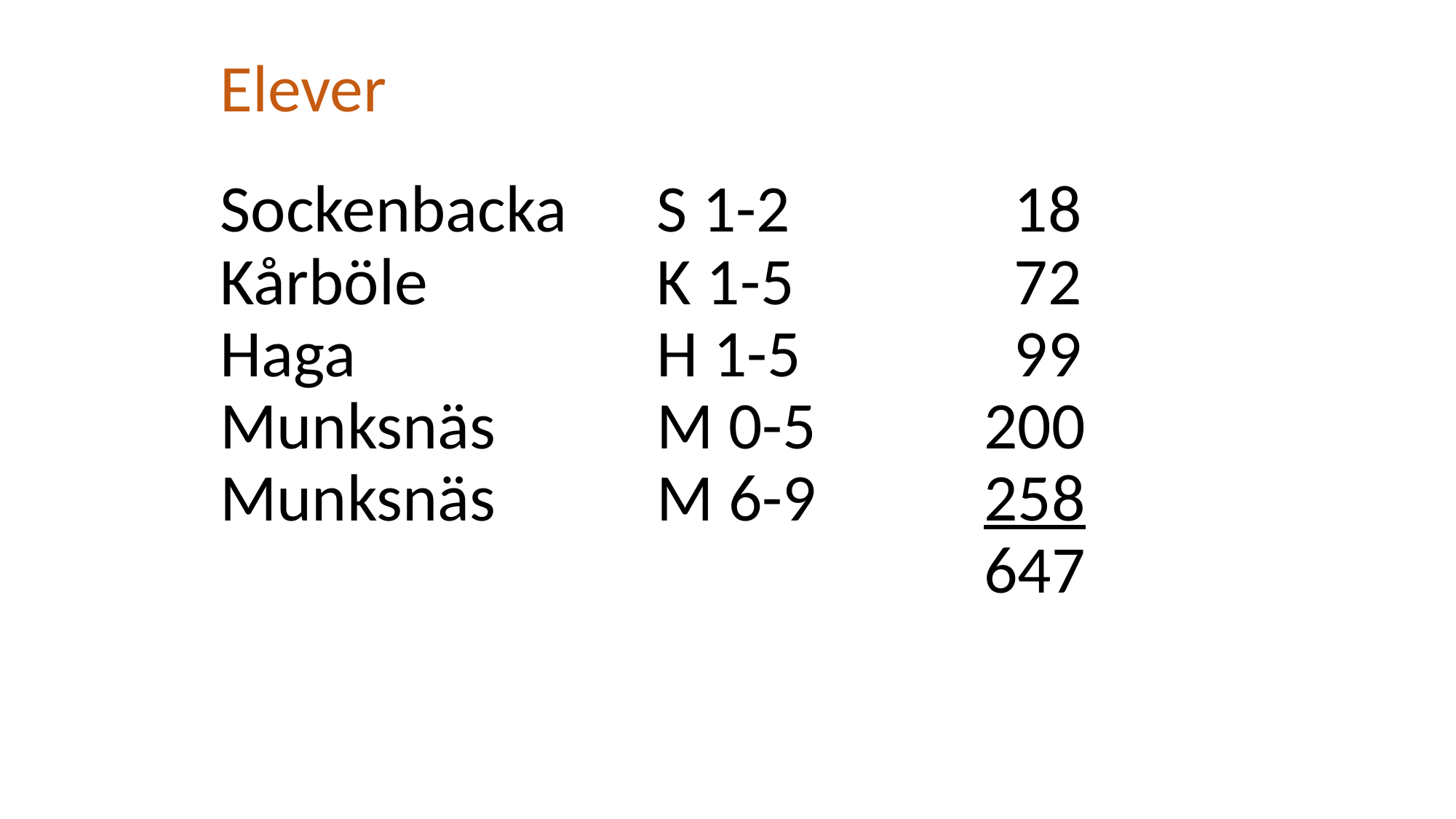

# Elever
	Sockenbacka 	S 1-2		  18
	Kårböle 		K 1-5		  72
	Haga			H 1-5		  99
	Munksnäs 		M 0-5		200
	Munksnäs		M 6-9		258
								647